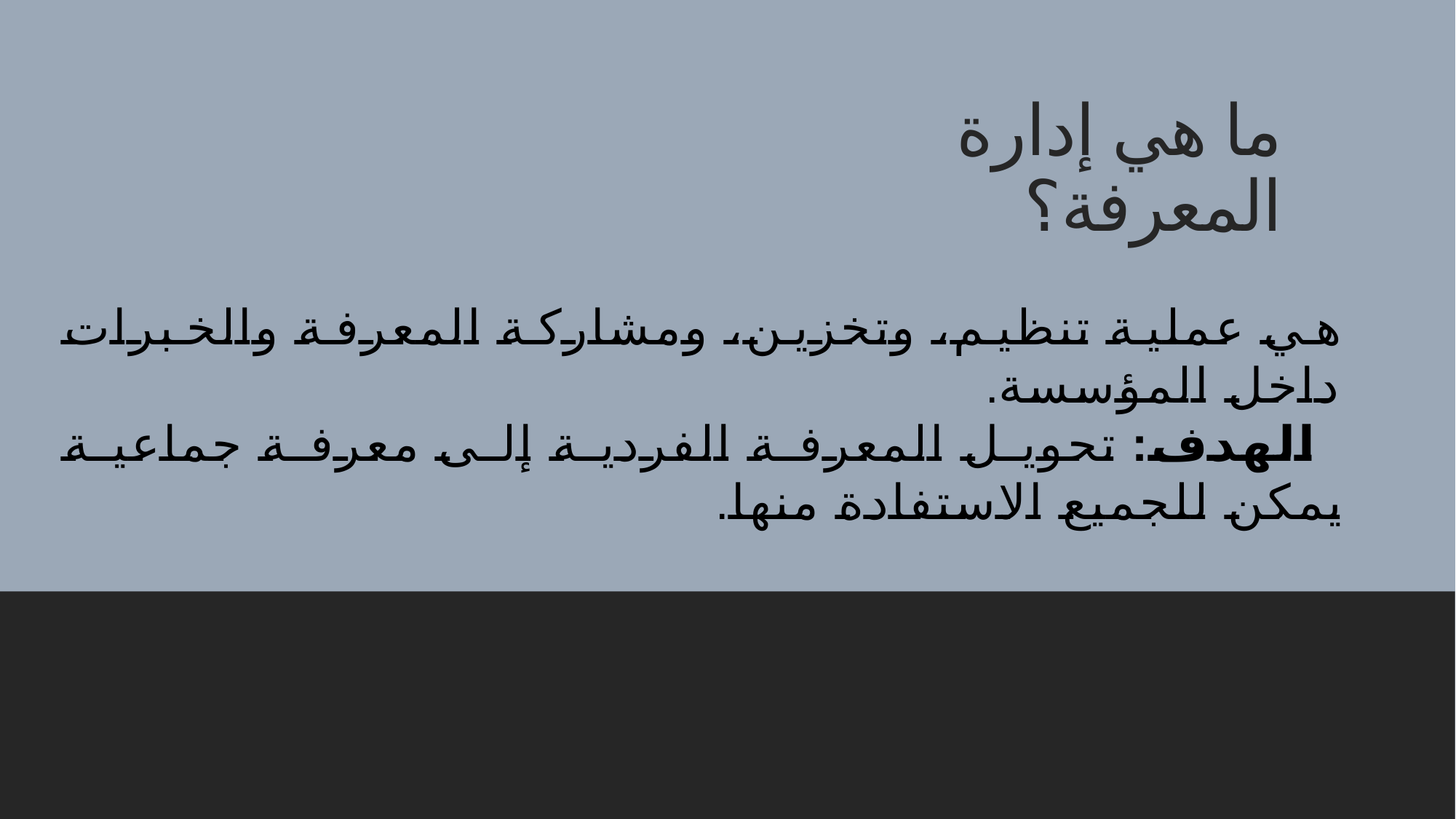

# ما هي إدارة المعرفة؟
هي عملية تنظيم، وتخزين، ومشاركة المعرفة والخبرات داخل المؤسسة.
الهدف: تحويل المعرفة الفردية إلى معرفة جماعية يمكن للجميع الاستفادة منها.